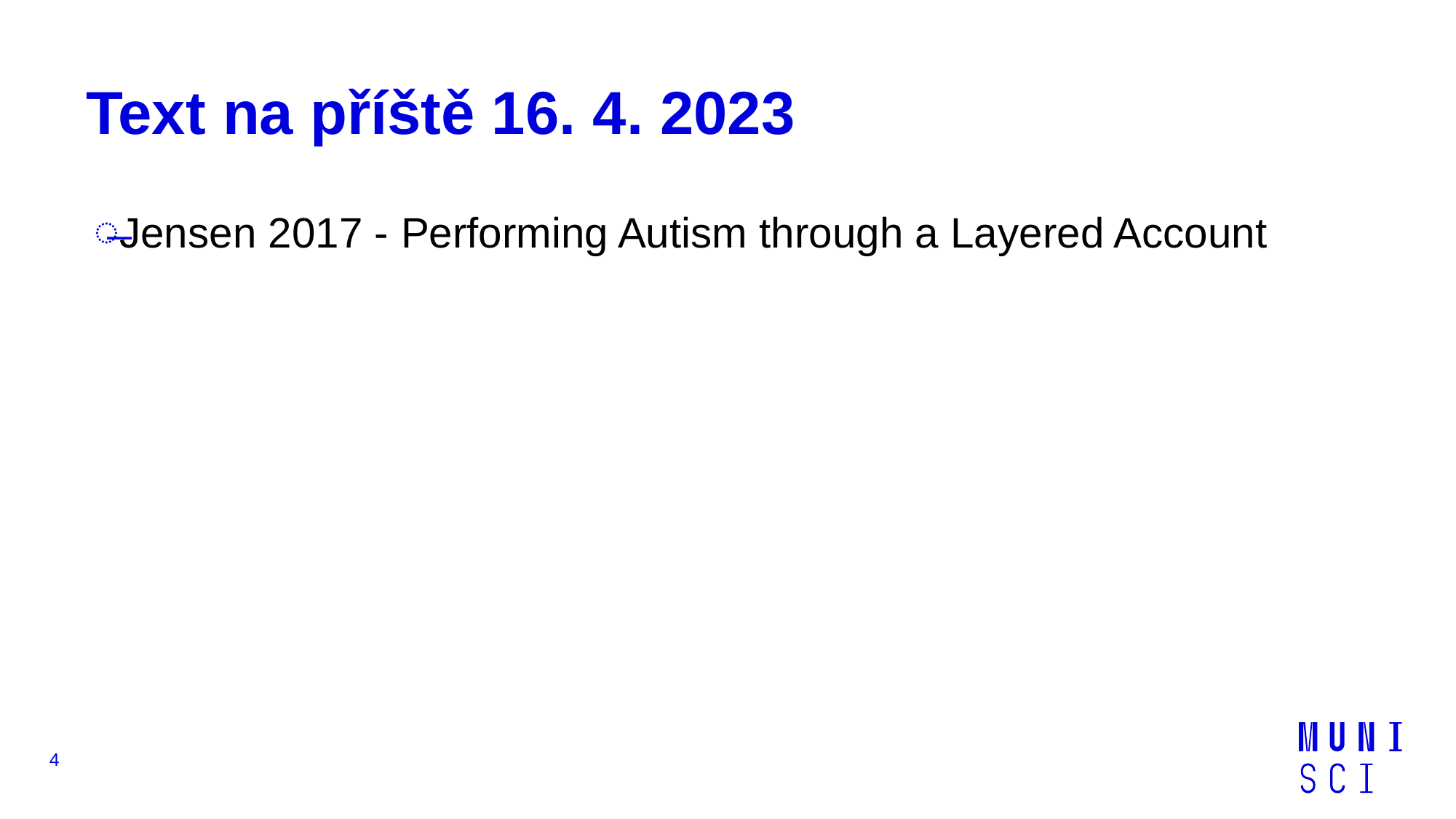

# Text na příště 16. 4. 2023
Jensen 2017 - Performing Autism through a Layered Account
4